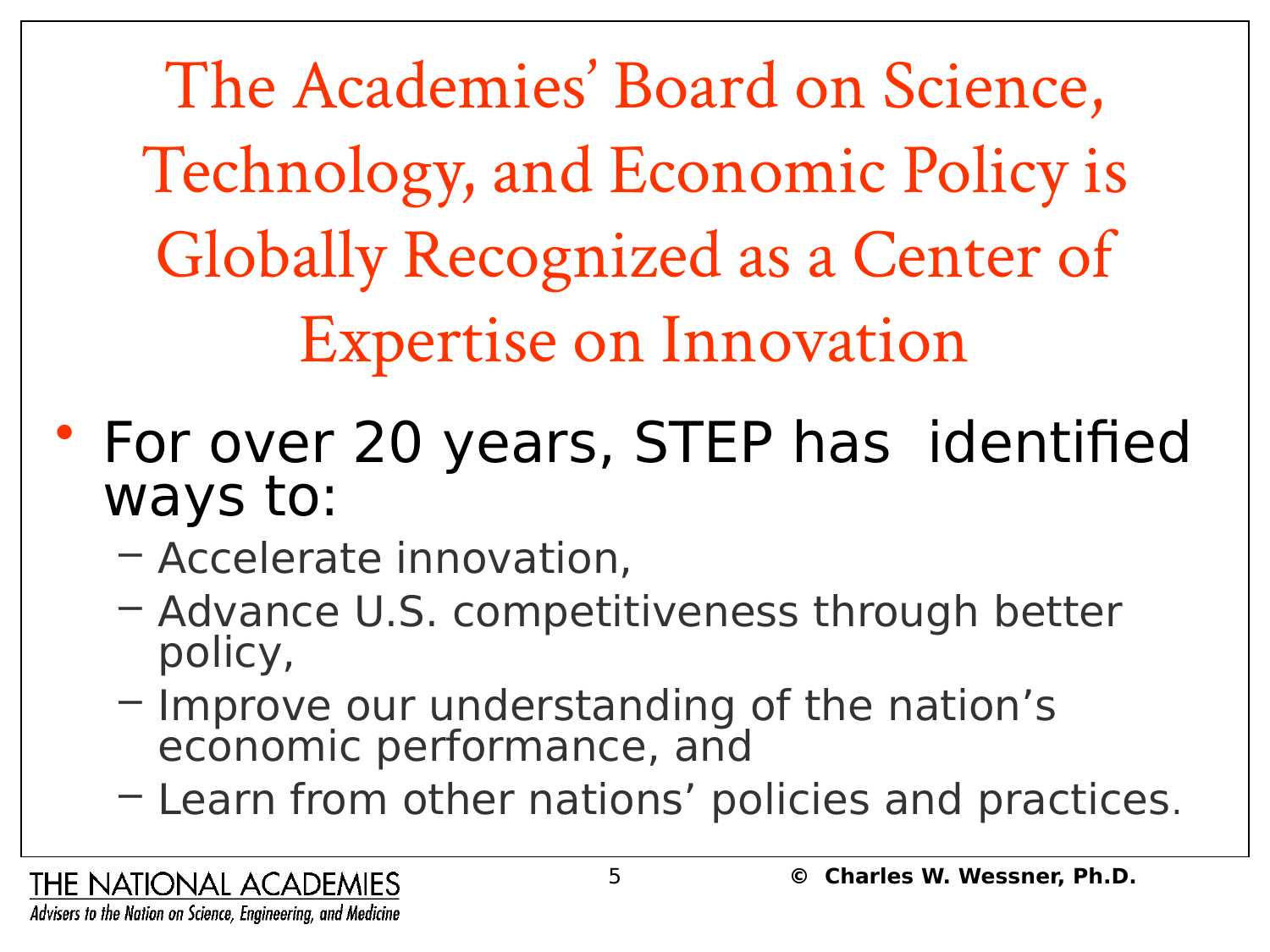

# The Academies’ Board on Science, Technology, and Economic Policy is Globally Recognized as a Center of Expertise on Innovation
For over 20 years, STEP has  identified ways to:
Accelerate innovation,
Advance U.S. competitiveness through better policy,
Improve our understanding of the nation’s economic performance, and
Learn from other nations’ policies and practices.
5
©  Charles W. Wessner, Ph.D.